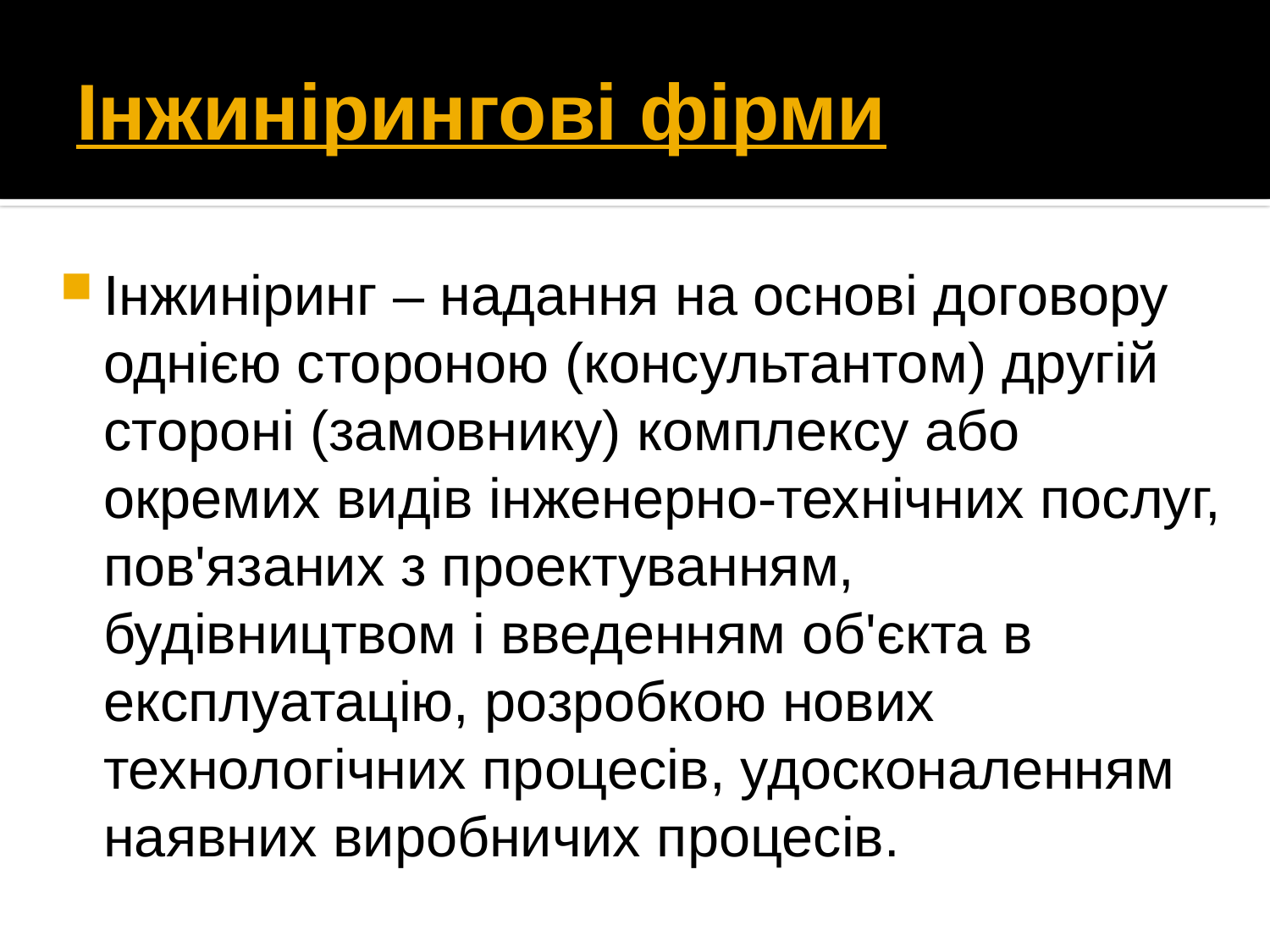

# Інжинірингові фірми
Інжиніринг – надання на основі договору однією стороною (консультантом) другій стороні (замовнику) комплексу або окремих видів інженерно-технічних послуг, пов'язаних з проектуванням, будівництвом і введенням об'єкта в експлуатацію, розробкою нових технологічних процесів, удосконаленням наявних виробничих процесів.